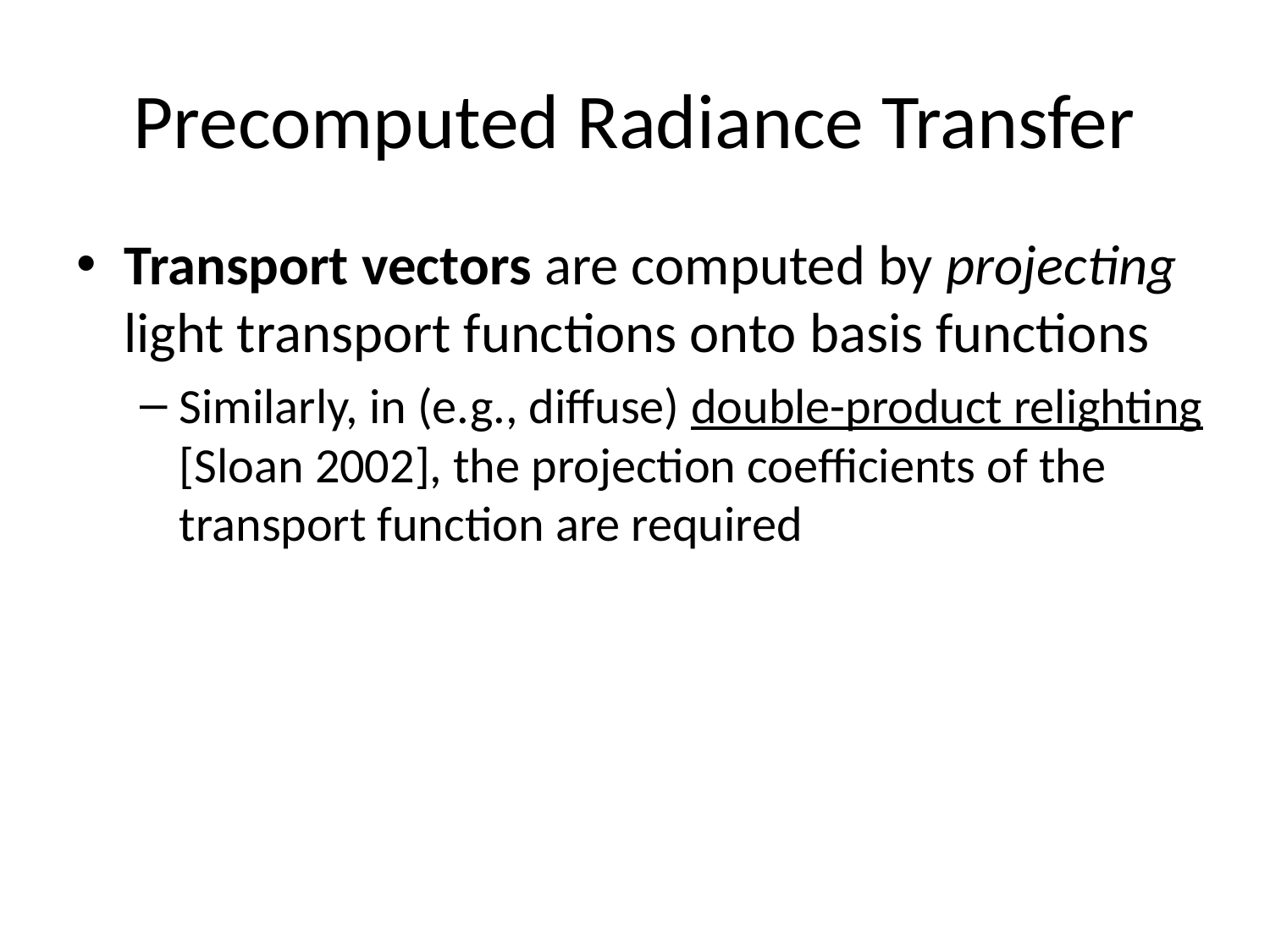

# Precomputed Radiance Transfer
Transport vectors are computed by projecting light transport functions onto basis functions
Similarly, in (e.g., diffuse) double-product relighting [Sloan 2002], the projection coefficients of the transport function are required